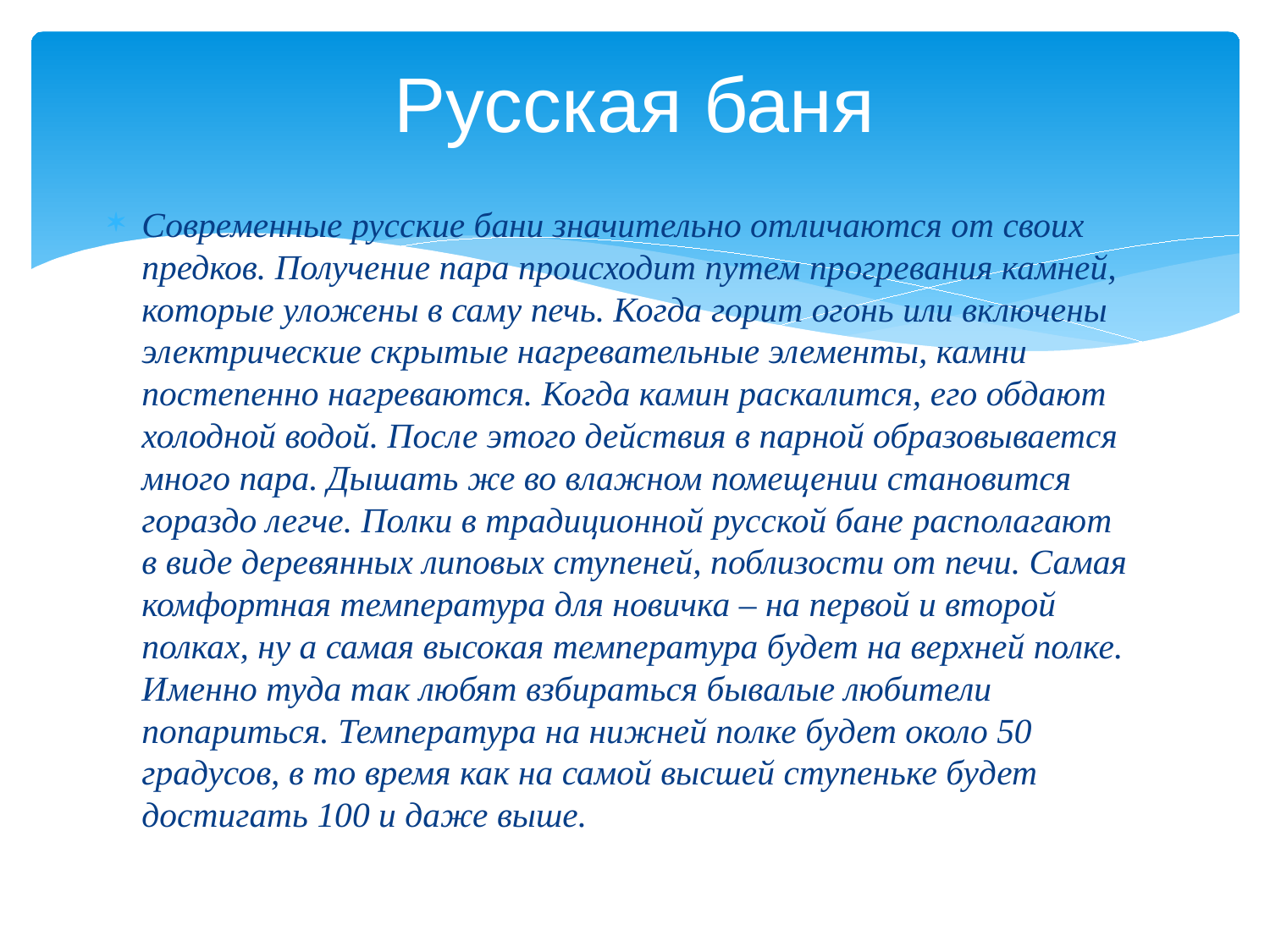

# Русская баня
Современные русские бани значительно отличаются от своих предков. Получение пара происходит путем прогревания камней, которые уложены в саму печь. Когда горит огонь или включены электрические скрытые нагревательные элементы, камни постепенно нагреваются. Когда камин раскалится, его обдают холодной водой. После этого действия в парной образовывается много пара. Дышать же во влажном помещении становится гораздо легче. Полки в традиционной русской бане располагают в виде деревянных липовых ступеней, поблизости от печи. Самая комфортная температура для новичка – на первой и второй полках, ну а самая высокая температура будет на верхней полке. Именно туда так любят взбираться бывалые любители попариться. Температура на нижней полке будет около 50 градусов, в то время как на самой высшей ступеньке будет достигать 100 и даже выше.